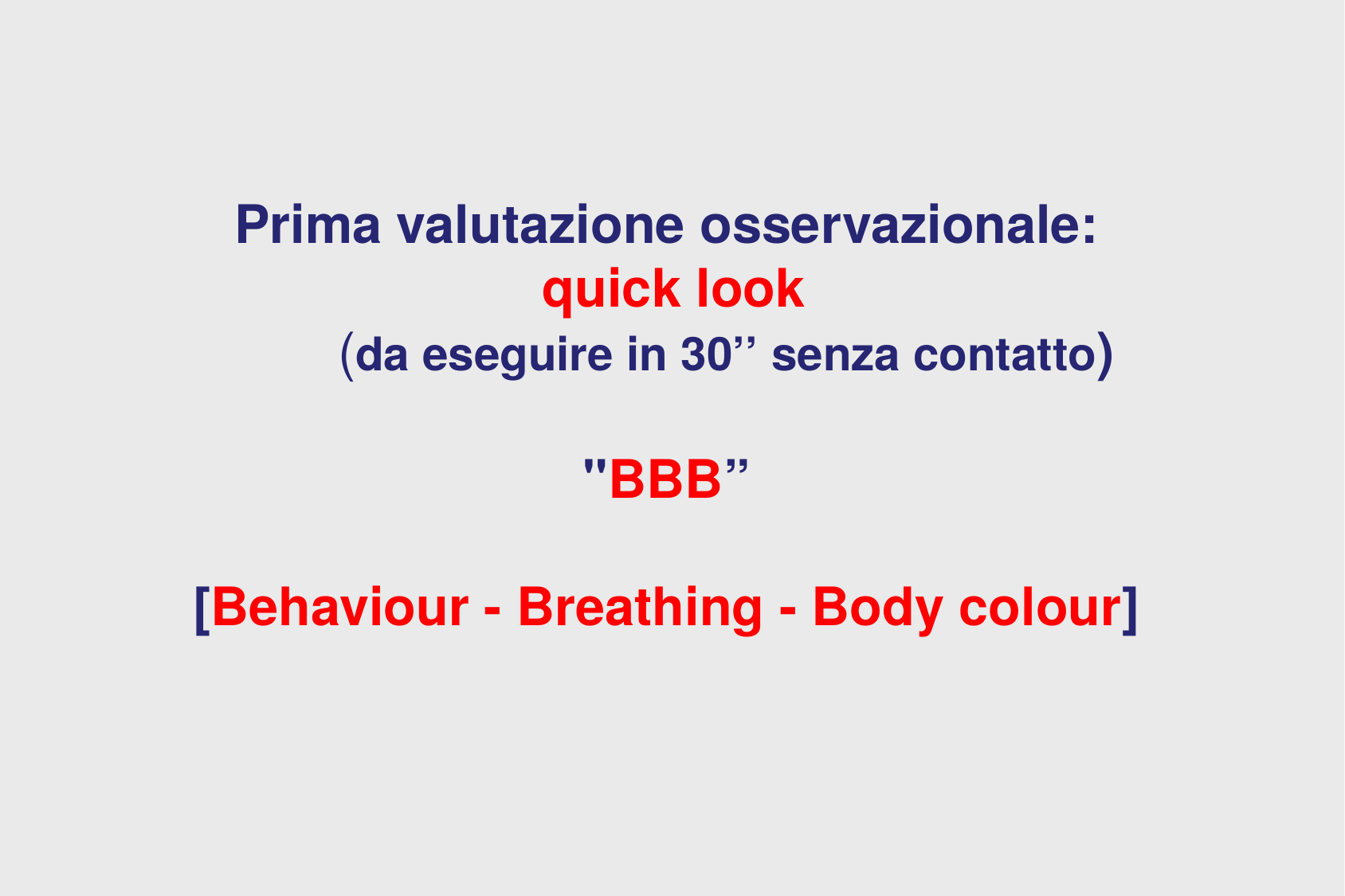

Prima valutazione osservazionale:
 quick look
	(da eseguire in 30’’ senza contatto)

"BBB”

 [Behaviour - Breathing - Body colour]